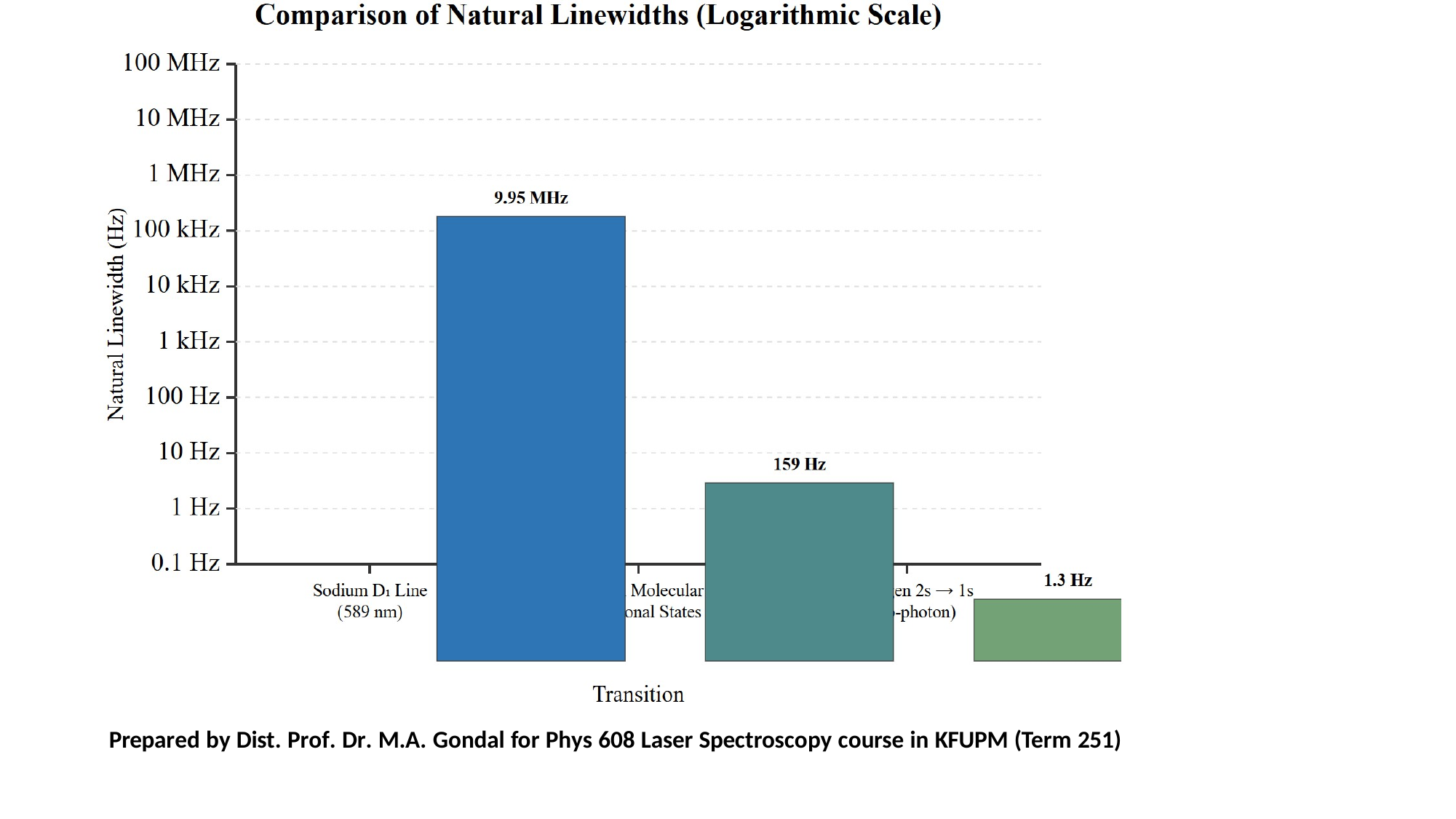

[IMAGE REQUIRED: Logarithmic bar chart comparing natural widths from MHz down to Hz for multiple transitions.]

Prepared by Dist. Prof. Dr. M.A. Gondal for Phys 608 Laser Spectroscopy course in KFUPM (Term 251)